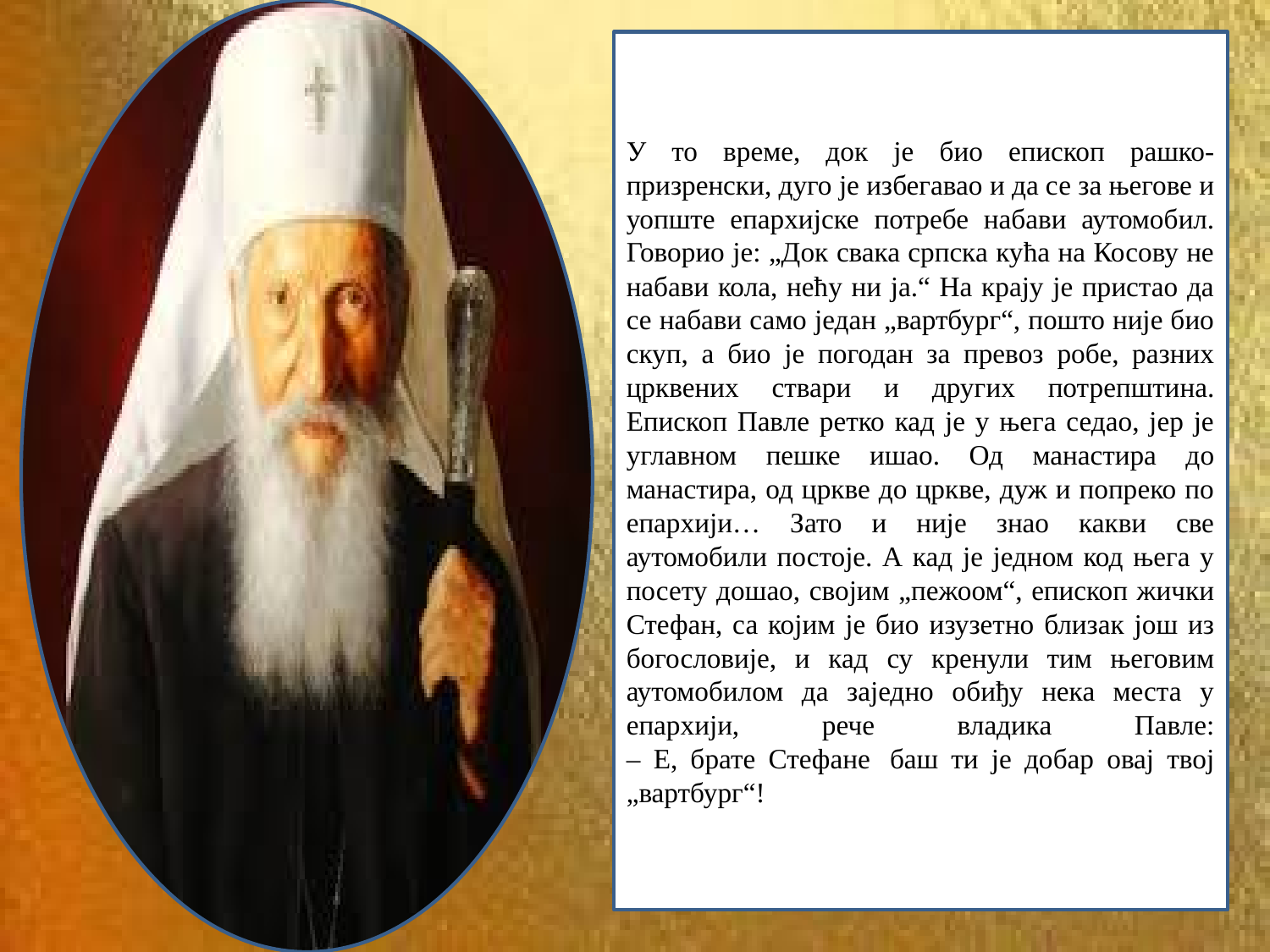

У то време, док је био епископ рашко-призренски, дуго је избегавао и да се за његове и уопште епархијске потребе набави аутомобил. Говорио је: „Док свака српска кућа на Косову не набави кола, нећу ни ја.“ На крају је пристао да се набави само један „вартбург“, пошто није био скуп, а био је погодан за превоз робе, разних црквених ствари и других потрепштина.
Епископ Павле ретко кад је у њега седао, јер је углавном пешке ишао. Од манастира до манастира, од цркве до цркве, дуж и попреко по епархији… Зато и није знао какви све аутомобили постоје. А кад је једном код њега у посету дошао, својим „пежоом“, епископ жички Стефан, са којим је био изузетно близак још из богословије, и кад су кренули тим његовим аутомобилом да заједно обиђу нека места у епархији, рече владика Павле:
– Е, брате Стефане, баш ти је добар овај твој „вартбург“!
#